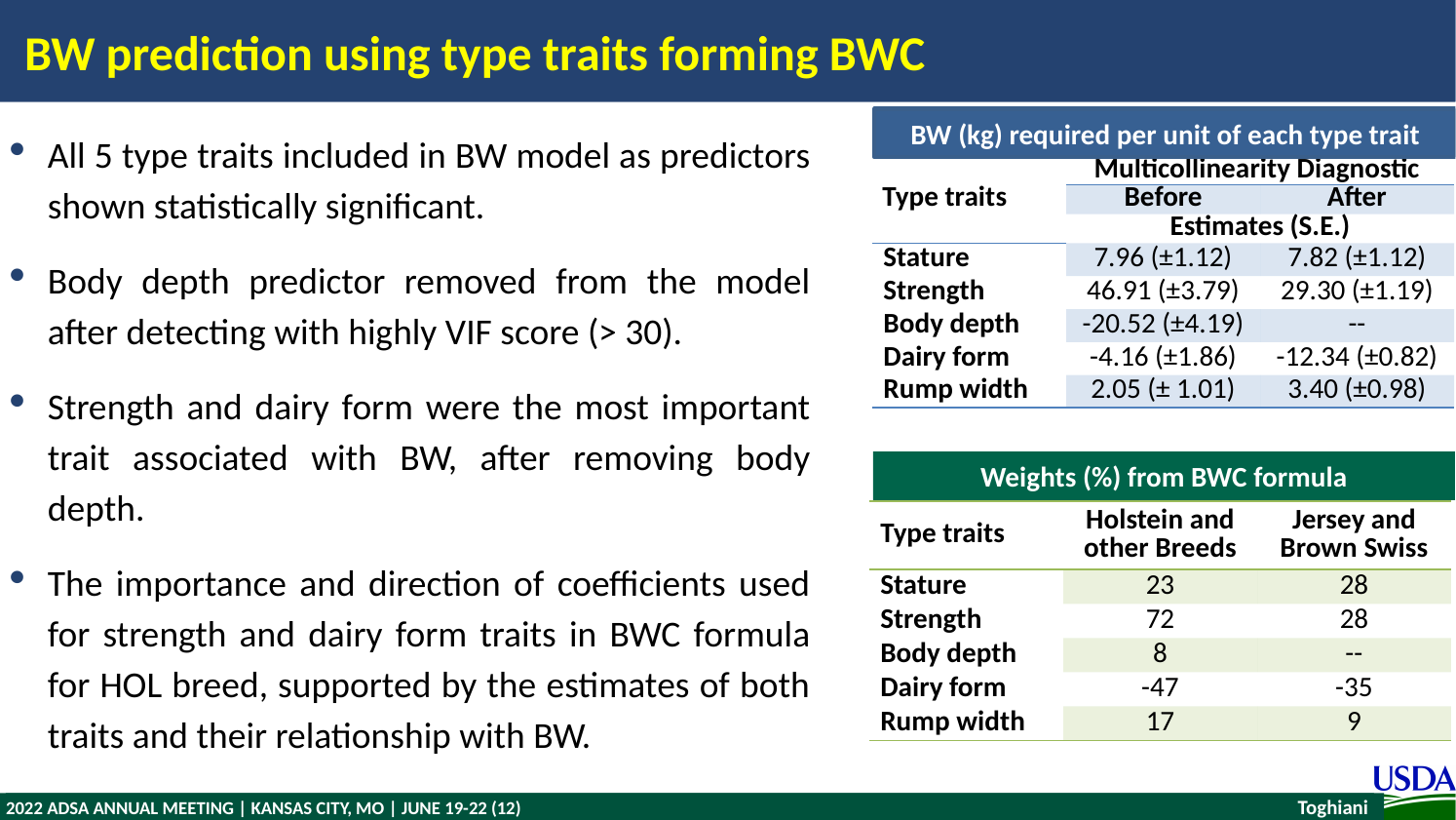

# BW prediction using type traits forming BWC
BW (kg) required per unit of each type trait
All 5 type traits included in BW model as predictors shown statistically significant.
Body depth predictor removed from the model after detecting with highly VIF score (> 30).
Strength and dairy form were the most important trait associated with BW, after removing body depth.
The importance and direction of coefficients used for strength and dairy form traits in BWC formula for HOL breed, supported by the estimates of both traits and their relationship with BW.
| Type traits | Multicollinearity Diagnostic |  |
| --- | --- | --- |
|  | Before | After |
|  | Estimates (S.E.) |  |
| Stature | 7.96 (±1.12) | 7.82 (±1.12) |
| Strength | 46.91 (±3.79) | 29.30 (±1.19) |
| Body depth | -20.52 (±4.19) | -- |
| Dairy form | -4.16 (±1.86) | -12.34 (±0.82) |
| Rump width | 2.05 (± 1.01) | 3.40 (±0.98) |
Weights (%) from BWC formula
| Type traits | Holstein and other Breeds | Jersey and Brown Swiss |
| --- | --- | --- |
| Stature | 23 | 28 |
| Strength | 72 | 28 |
| Body depth | 8 | -- |
| Dairy form | -47 | -35 |
| Rump width | 17 | 9 |